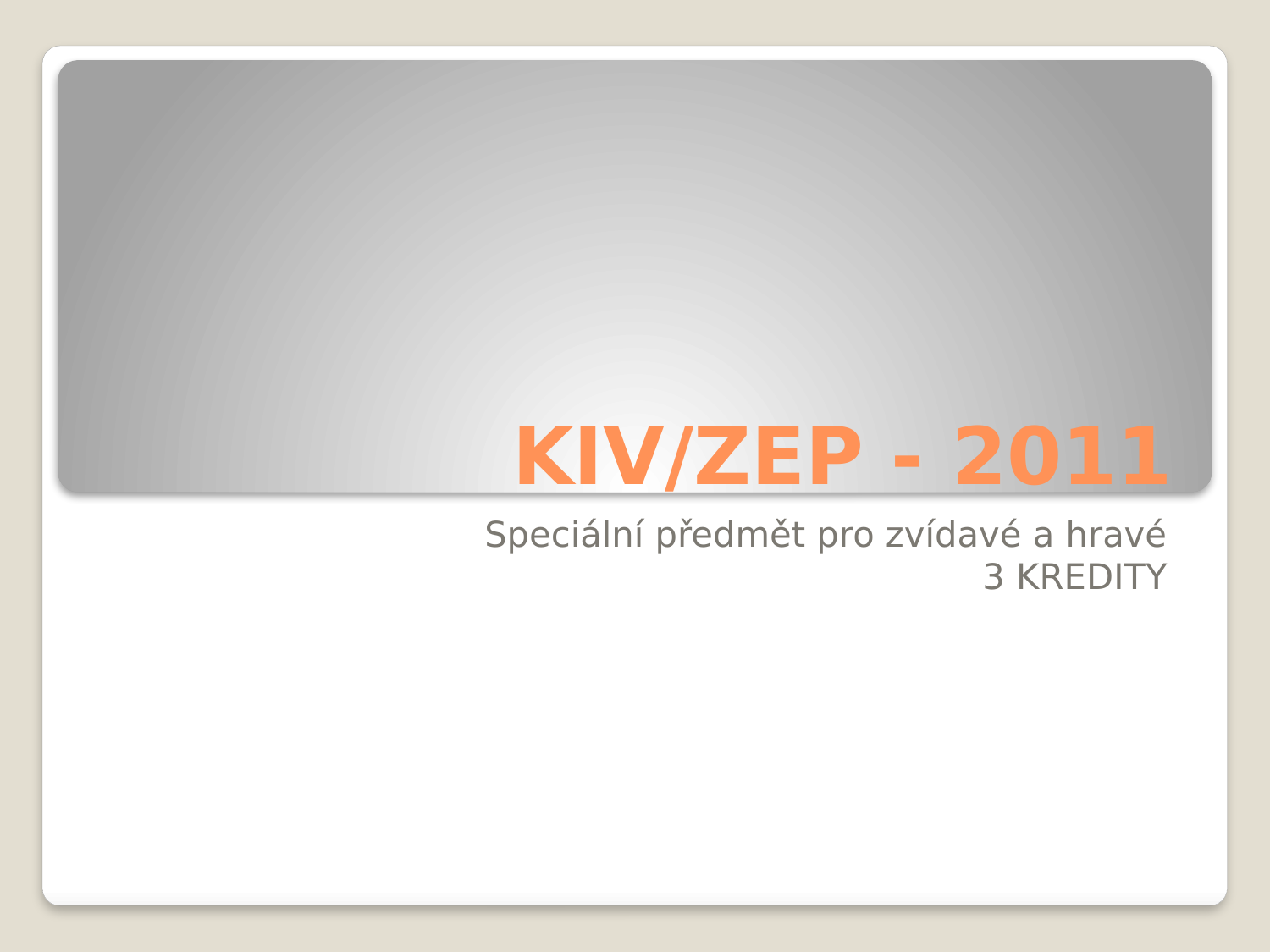

# KIV/ZEP - 2011
Speciální předmět pro zvídavé a hravé
3 KREDITY